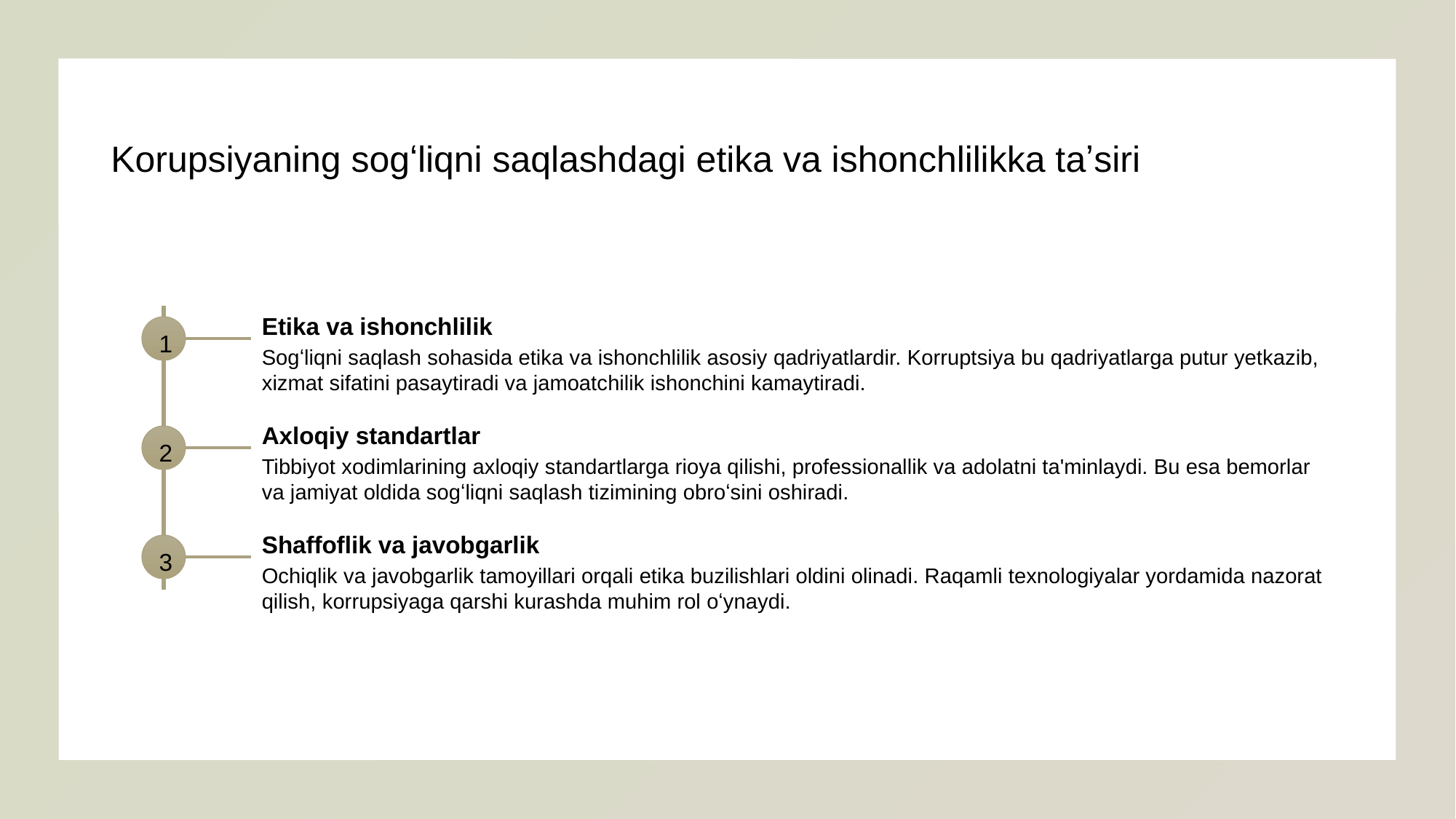

# Korupsiyaning sogʻliqni saqlashdagi etika va ishonchlilikka taʼsiri
Etika va ishonchlilik

1
Sogʻliqni saqlash sohasida etika va ishonchlilik asosiy qadriyatlardir. Korruptsiya bu qadriyatlarga putur yetkazib, xizmat sifatini pasaytiradi va jamoatchilik ishonchini kamaytiradi.
Axloqiy standartlar

2
Tibbiyot xodimlarining axloqiy standartlarga rioya qilishi, professionallik va adolatni ta'minlaydi. Bu esa bemorlar va jamiyat oldida sogʻliqni saqlash tizimining obroʻsini oshiradi.
Shaffoflik va javobgarlik

3
Ochiqlik va javobgarlik tamoyillari orqali etika buzilishlari oldini olinadi. Raqamli texnologiyalar yordamida nazorat qilish, korrupsiyaga qarshi kurashda muhim rol oʻynaydi.